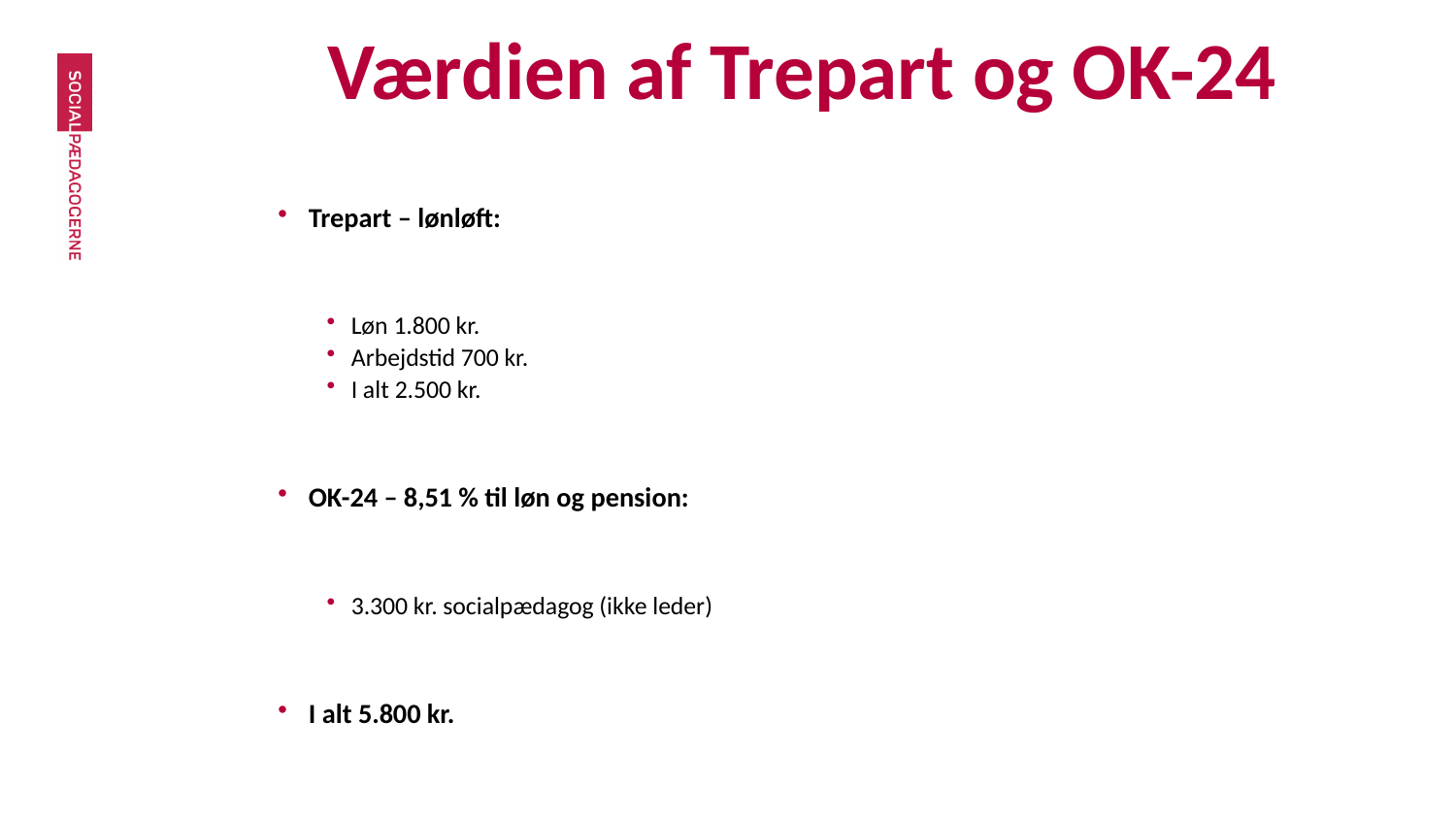

# Værdien af Trepart og OK-24

Trepart – lønløft:

Løn 1.800 kr.
Arbejdstid 700 kr.
I alt 2.500 kr.

OK-24 – 8,51 % til løn og pension:

3.300 kr. socialpædagog (ikke leder)

I alt 5.800 kr.